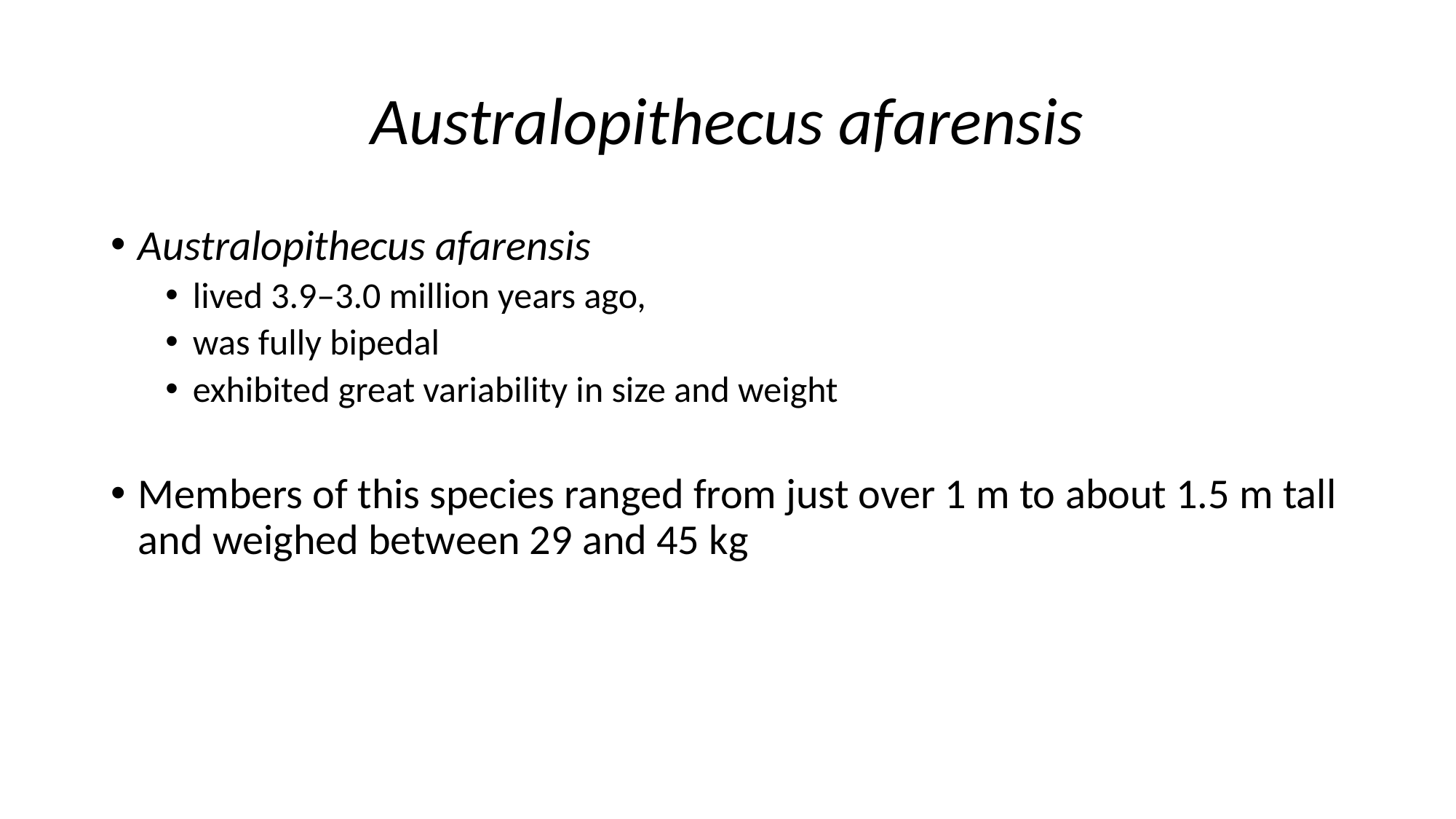

# Australopithecus afarensis
Australopithecus afarensis
lived 3.9–3.0 million years ago,
was fully bipedal
exhibited great variability in size and weight

Members of this species ranged from just over 1 m to about 1.5 m tall and weighed between 29 and 45 kg